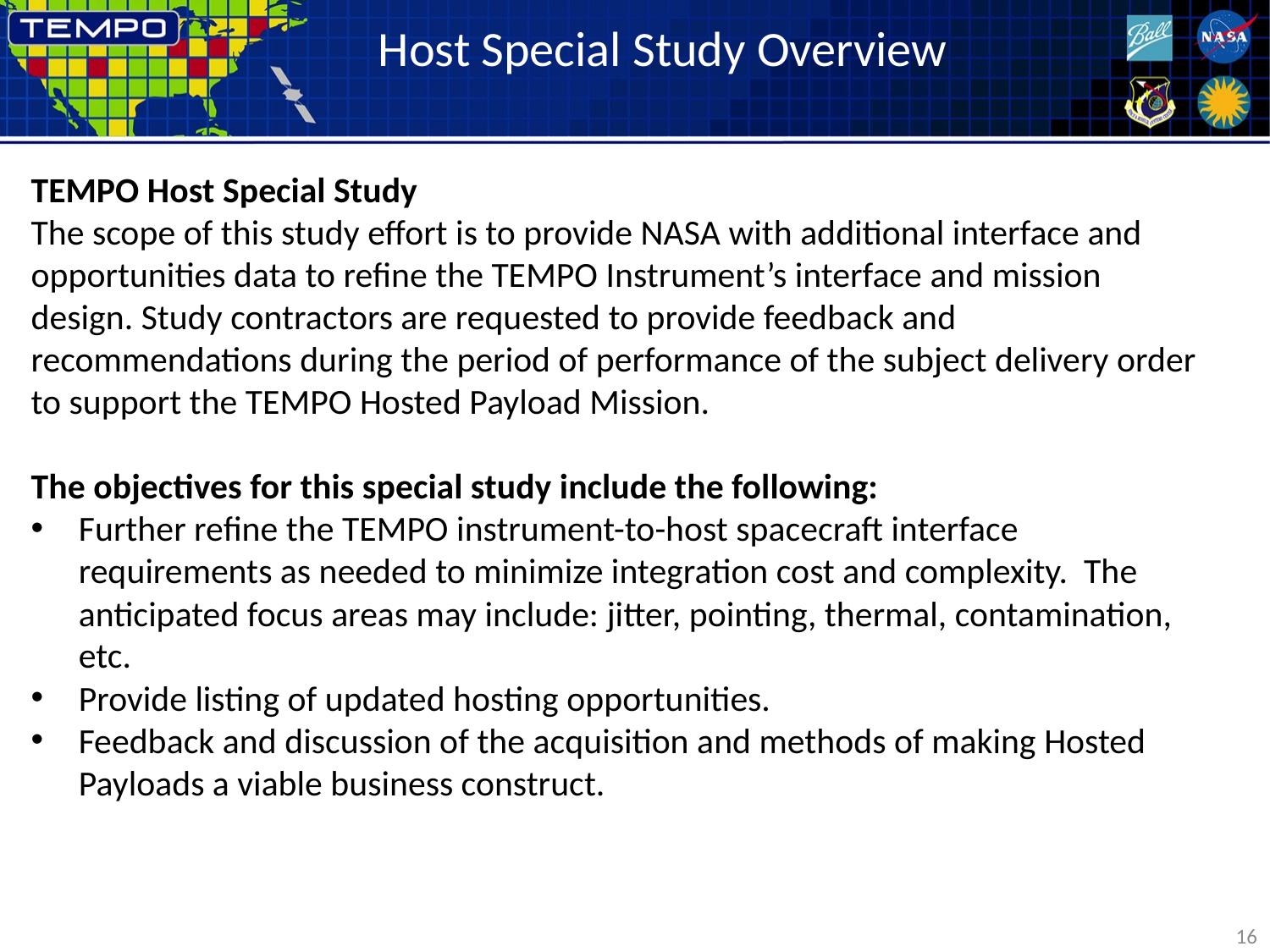

# Host Special Study Overview
TEMPO Host Special Study
The scope of this study effort is to provide NASA with additional interface and opportunities data to refine the TEMPO Instrument’s interface and mission design. Study contractors are requested to provide feedback and recommendations during the period of performance of the subject delivery order to support the TEMPO Hosted Payload Mission.

The objectives for this special study include the following:
Further refine the TEMPO instrument-to-host spacecraft interface requirements as needed to minimize integration cost and complexity.  The anticipated focus areas may include: jitter, pointing, thermal, contamination, etc.
Provide listing of updated hosting opportunities.
Feedback and discussion of the acquisition and methods of making Hosted Payloads a viable business construct.

16